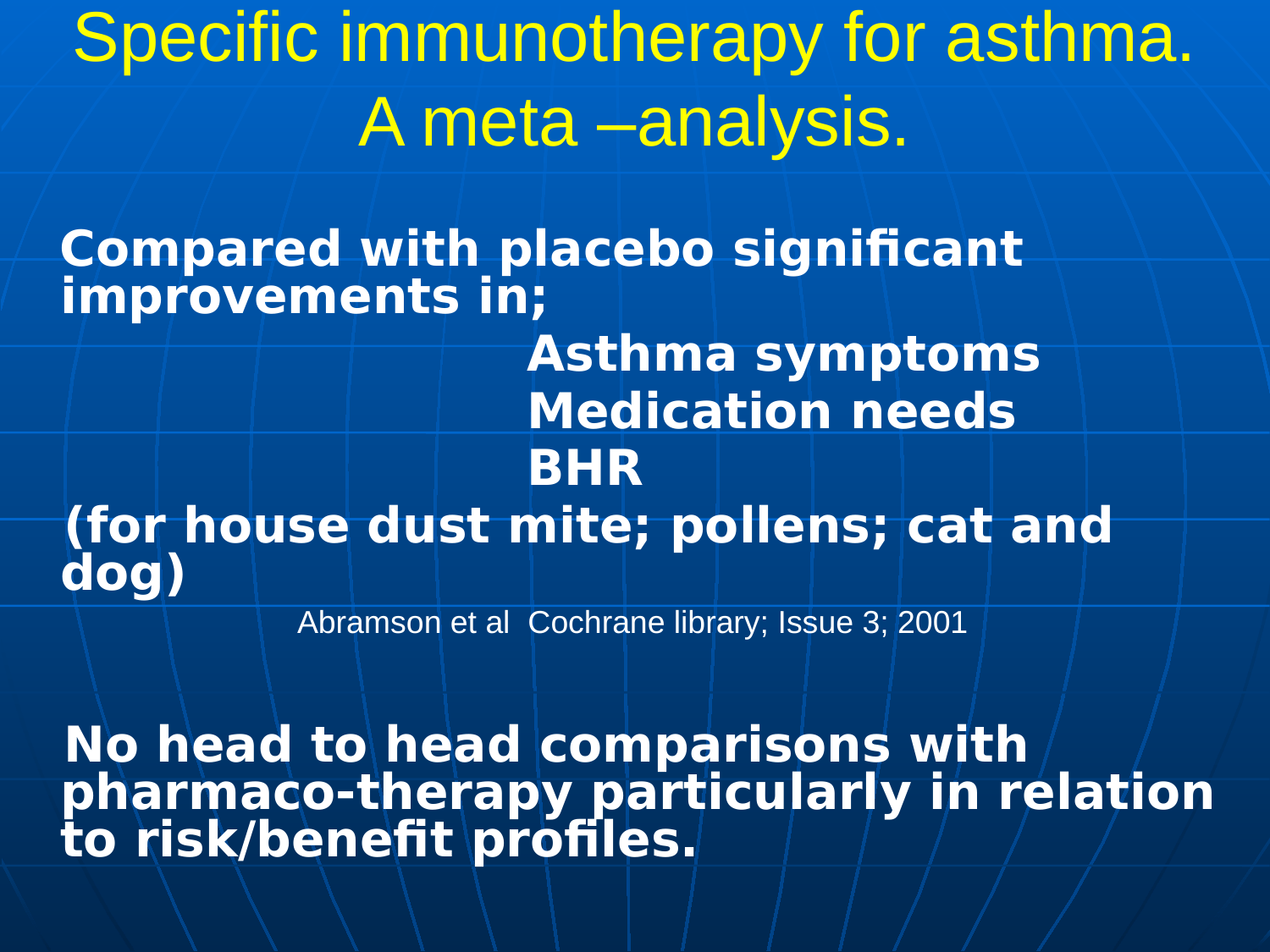

# Specific immunotherapy for asthma. A meta –analysis.
   Compared with placebo significant improvements in;
                              Asthma symptoms
                              Medication needs
                              BHR
   (for house dust mite; pollens; cat and dog)

   No head to head comparisons with pharmaco-therapy particularly in relation to risk/benefit profiles.

Abramson et al  Cochrane library; Issue 3; 2001